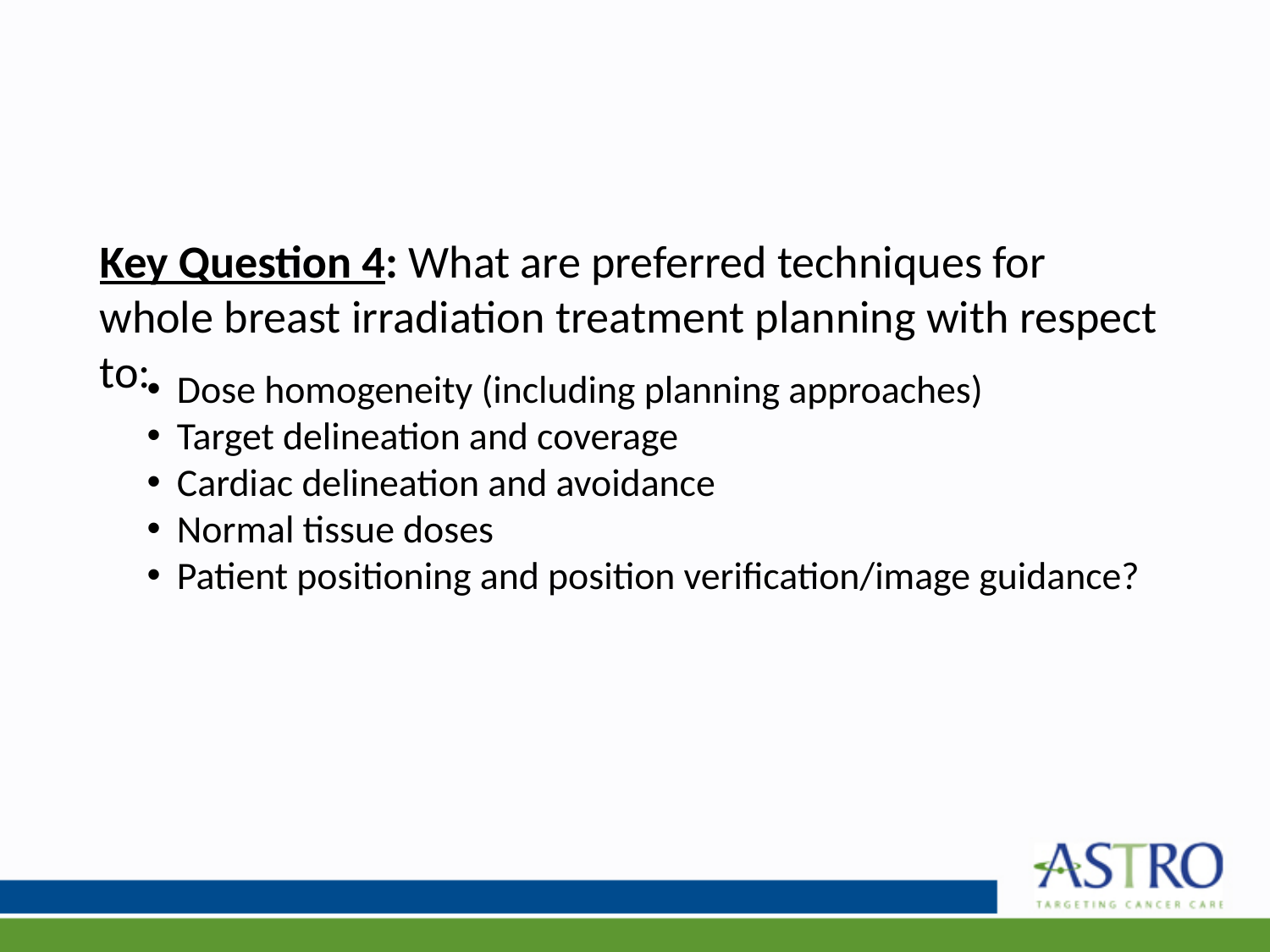

# Key Question 4: What are preferred techniques for whole breast irradiation treatment planning with respect to:
Dose homogeneity (including planning approaches)
Target delineation and coverage
Cardiac delineation and avoidance
Normal tissue doses
Patient positioning and position verification/image guidance?